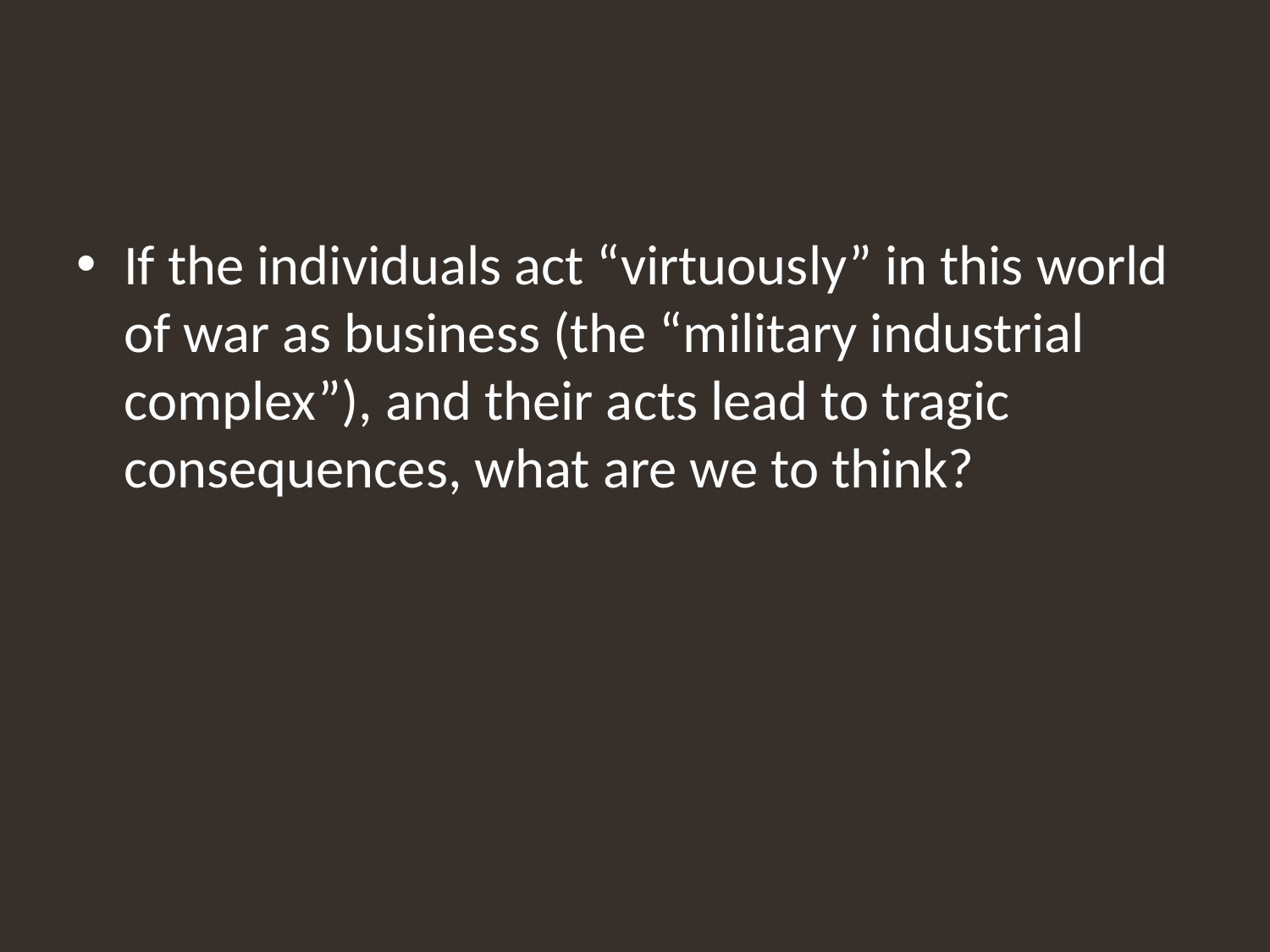

#
If the individuals act “virtuously” in this world of war as business (the “military industrial complex”), and their acts lead to tragic consequences, what are we to think?